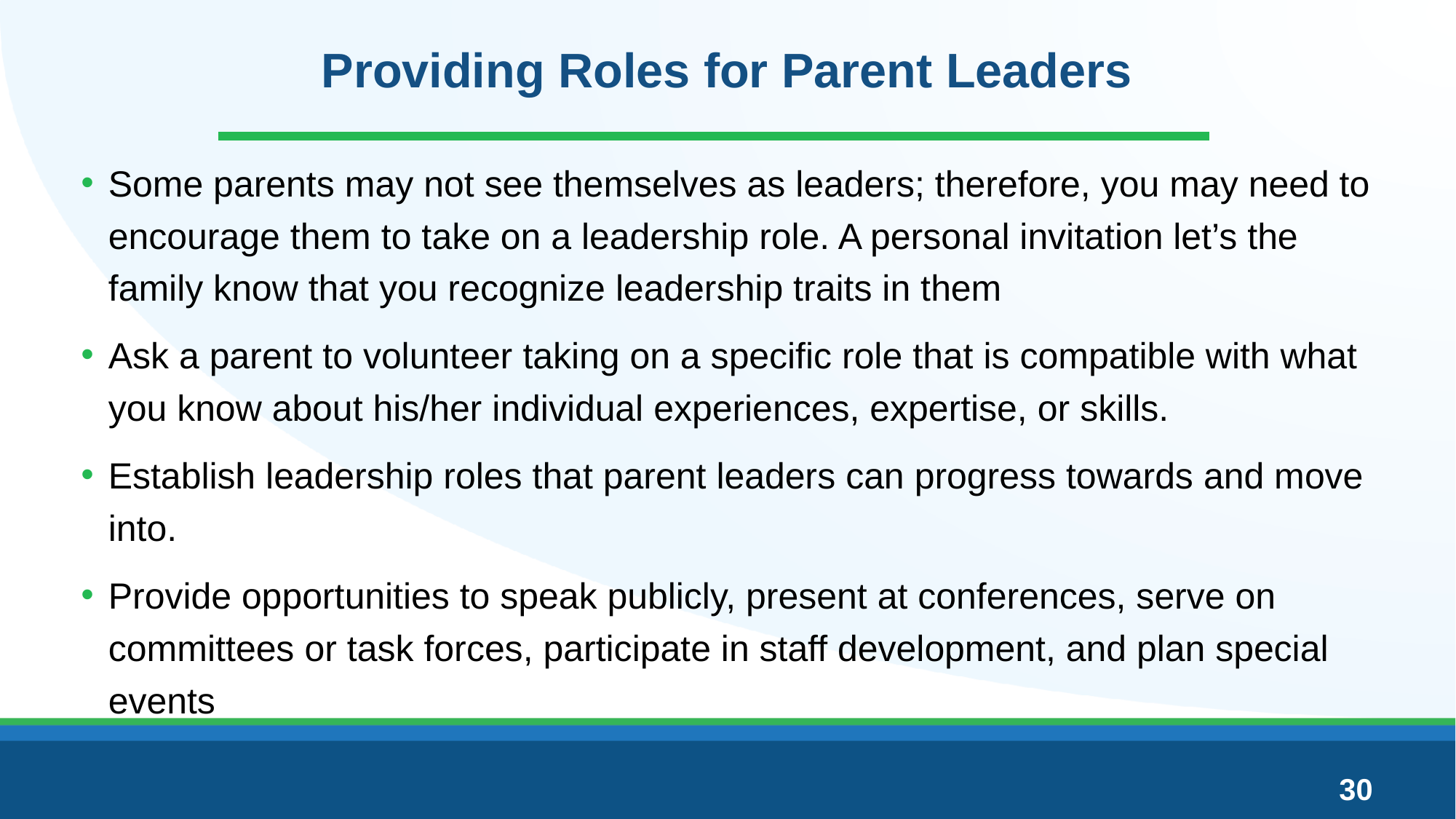

# Providing Roles for Parent Leaders
Some parents may not see themselves as leaders; therefore, you may need to encourage them to take on a leadership role. A personal invitation let’s the family know that you recognize leadership traits in them
Ask a parent to volunteer taking on a specific role that is compatible with what you know about his/her individual experiences, expertise, or skills.
Establish leadership roles that parent leaders can progress towards and move into.
Provide opportunities to speak publicly, present at conferences, serve on committees or task forces, participate in staff development, and plan special events

30